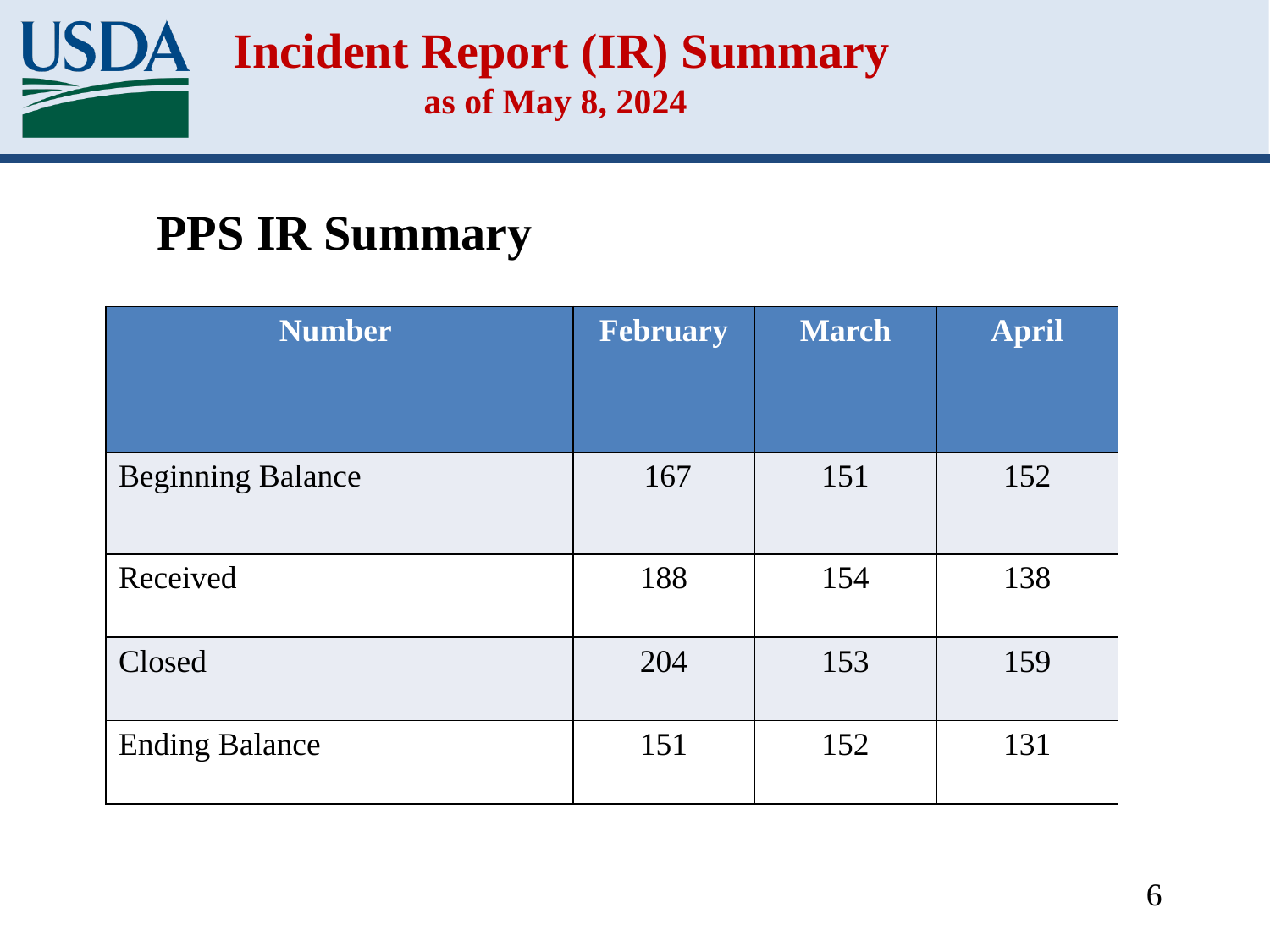

# Incident Report (IR) Summary as of May 8, 2024
PPS IR Summary
| Number | February | March | April |
| --- | --- | --- | --- |
| Beginning Balance | 167 | 151 | 152 |
| Received | 188 | 154 | 138 |
| Closed | 204 | 153 | 159 |
| Ending Balance | 151 | 152 | 131 |
6